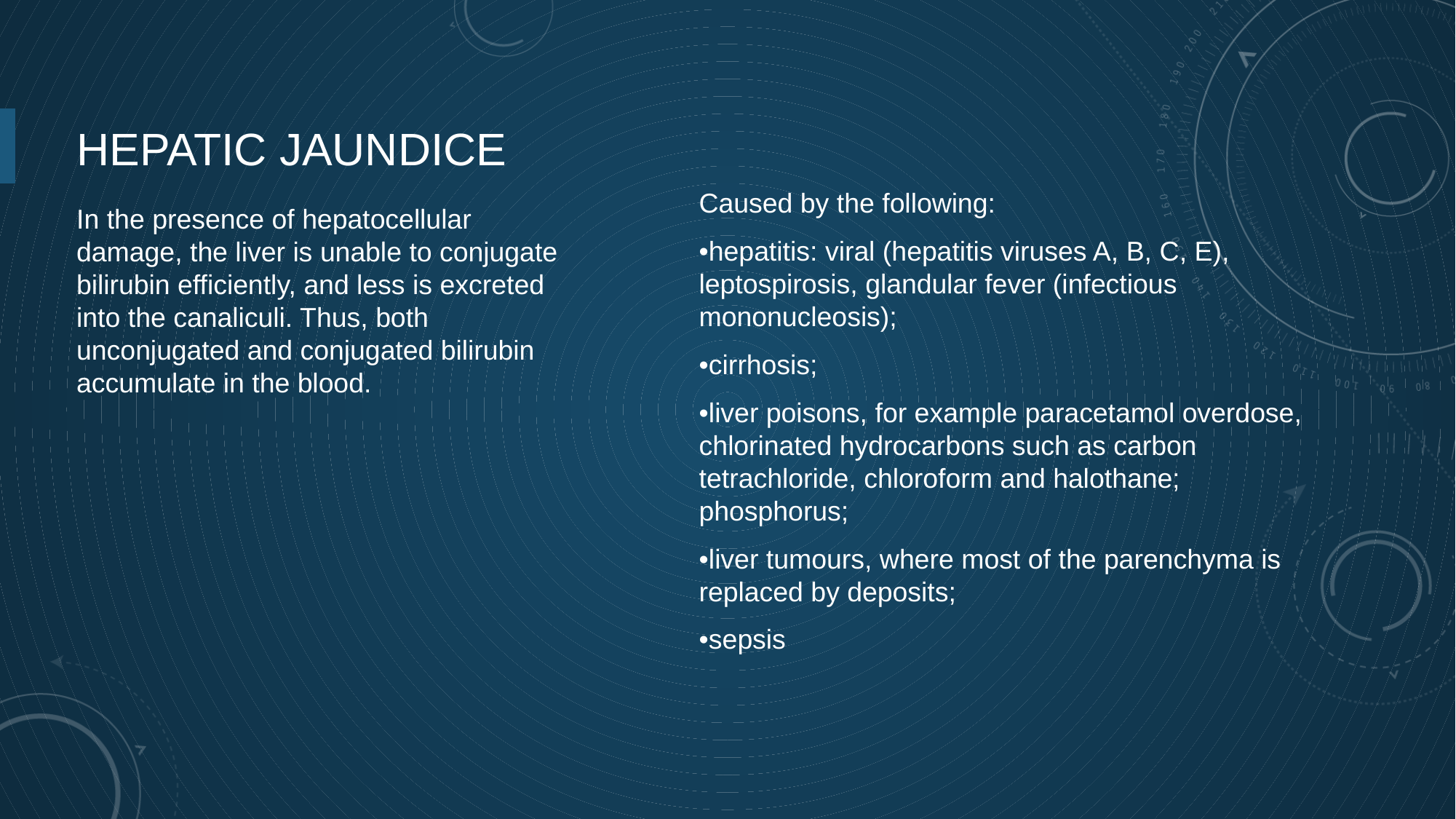

# hepatic jaundice
Caused by the following:
•hepatitis: viral (hepatitis viruses A, B, C, E), leptospirosis, glandular fever (infectious mononucleosis);
•cirrhosis;
•liver poisons, for example paracetamol overdose, chlorinated hydrocarbons such as carbon tetrachloride, chloroform and halothane; phosphorus;
•liver tumours, where most of the parenchyma is replaced by deposits;
•sepsis

In the presence of hepatocellular damage, the liver is unable to conjugate bilirubin efficiently, and less is excreted into the canaliculi. Thus, both unconjugated and conjugated bilirubin accumulate in the blood.